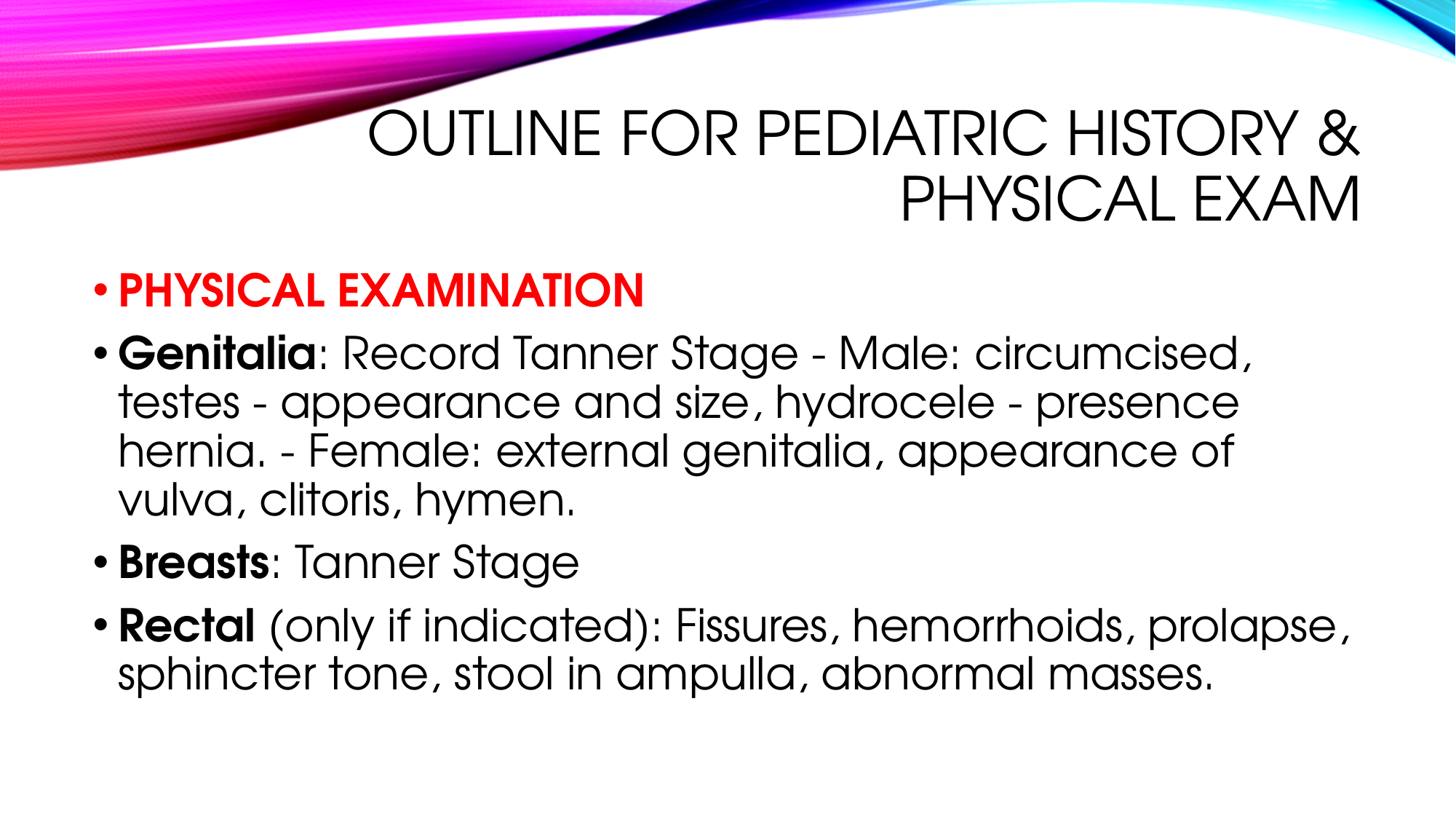

# OUTLINE FOR PEDIATRIC HISTORY & PHYSICAL EXAM
PHYSICAL EXAMINATION
Genitalia: Record Tanner Stage - Male: circumcised, testes - appearance and size, hydrocele - presence hernia. - Female: external genitalia, appearance of vulva, clitoris, hymen.
Breasts: Tanner Stage
Rectal (only if indicated): Fissures, hemorrhoids, prolapse, sphincter tone, stool in ampulla, abnormal masses.